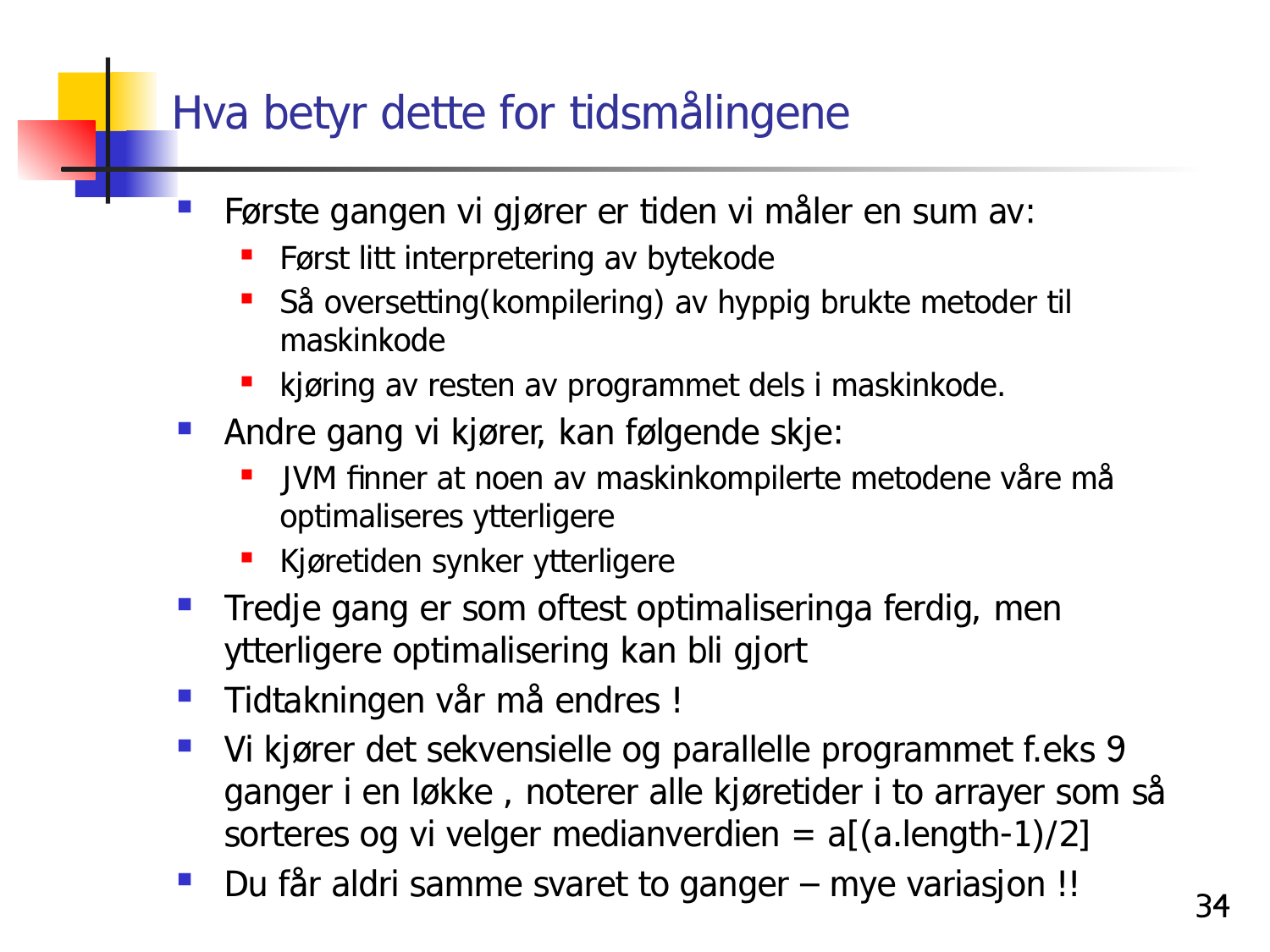

# Hva betyr dette for tidsmålingene
Første gangen vi gjører er tiden vi måler en sum av:
Først litt interpretering av bytekode
Så oversetting(kompilering) av hyppig brukte metoder til maskinkode
kjøring av resten av programmet dels i maskinkode.
Andre gang vi kjører, kan følgende skje:
JVM finner at noen av maskinkompilerte metodene våre må optimaliseres ytterligere
Kjøretiden synker ytterligere
Tredje gang er som oftest optimaliseringa ferdig, men ytterligere optimalisering kan bli gjort
Tidtakningen vår må endres !
Vi kjører det sekvensielle og parallelle programmet f.eks 9 ganger i en løkke , noterer alle kjøretider i to arrayer som så sorteres og vi velger medianverdien = a[(a.length-1)/2]
Du får aldri samme svaret to ganger – mye variasjon !!

34